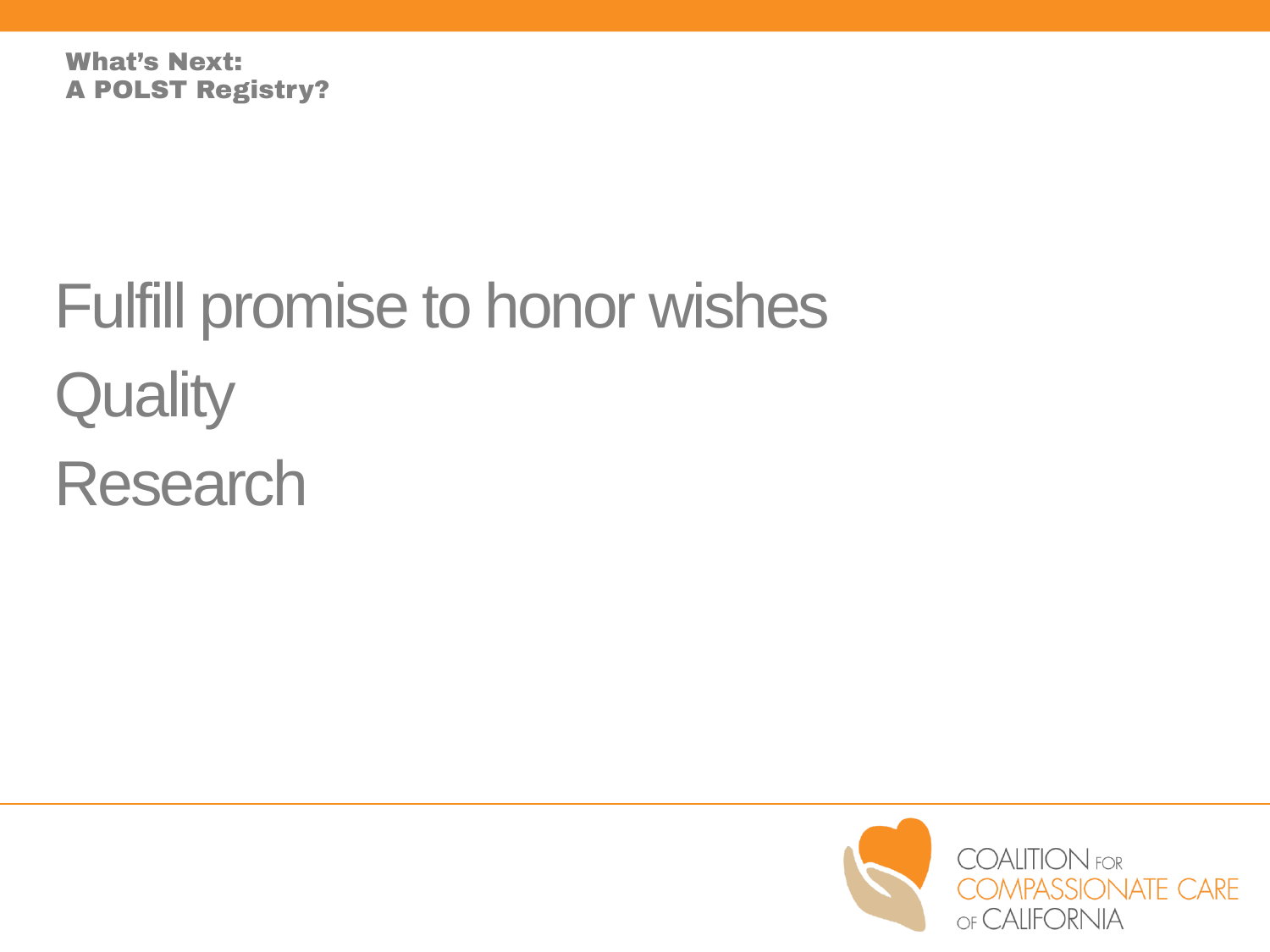

What’s Next:
A POLST Registry?

Fulfill promise to honor wishes
Quality
Research